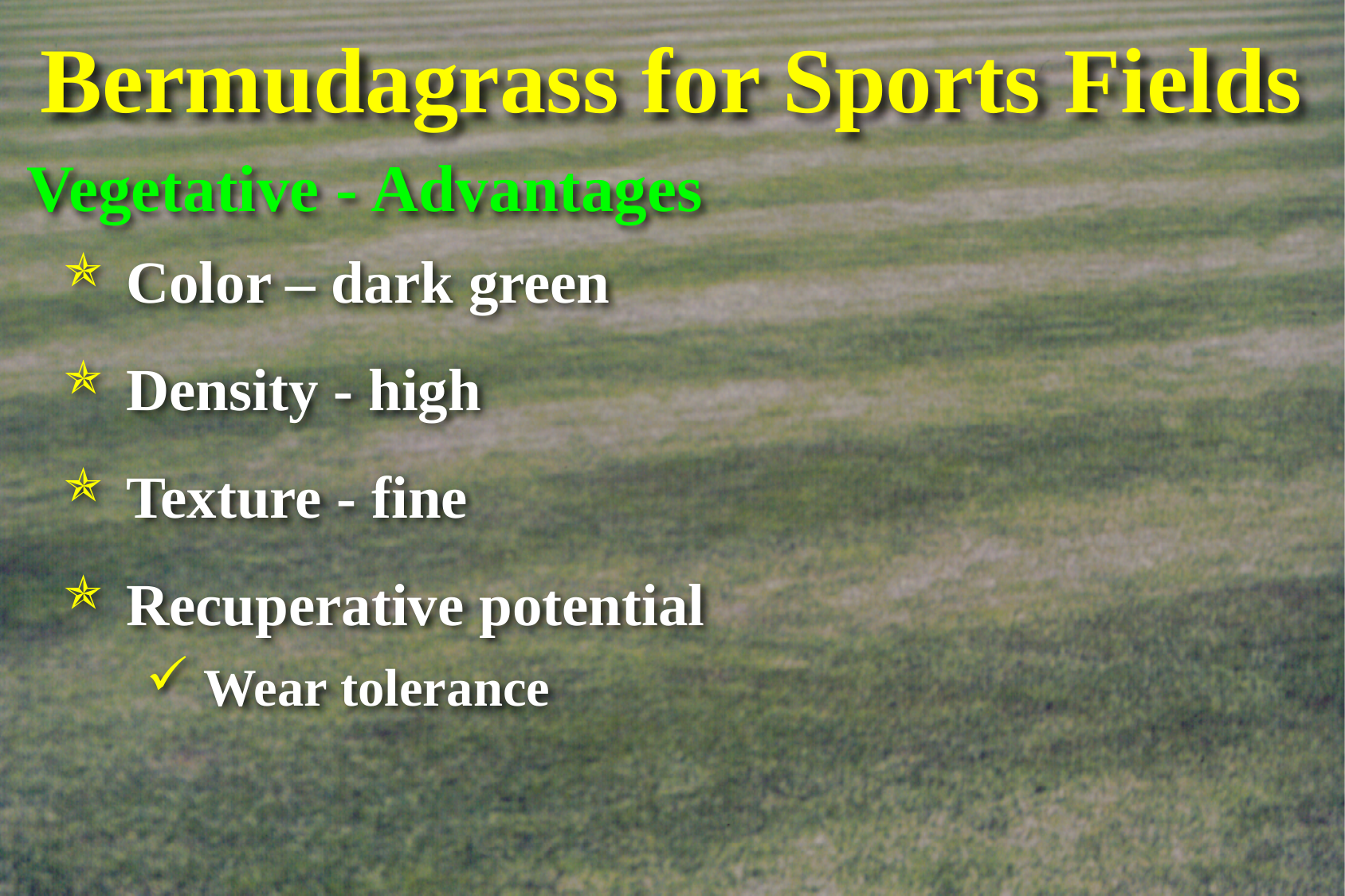

# Bermudagrass for Sports Fields
Vegetative - Advantages
 Color – dark green
 Density - high
 Texture - fine
 Recuperative potential
 Wear tolerance